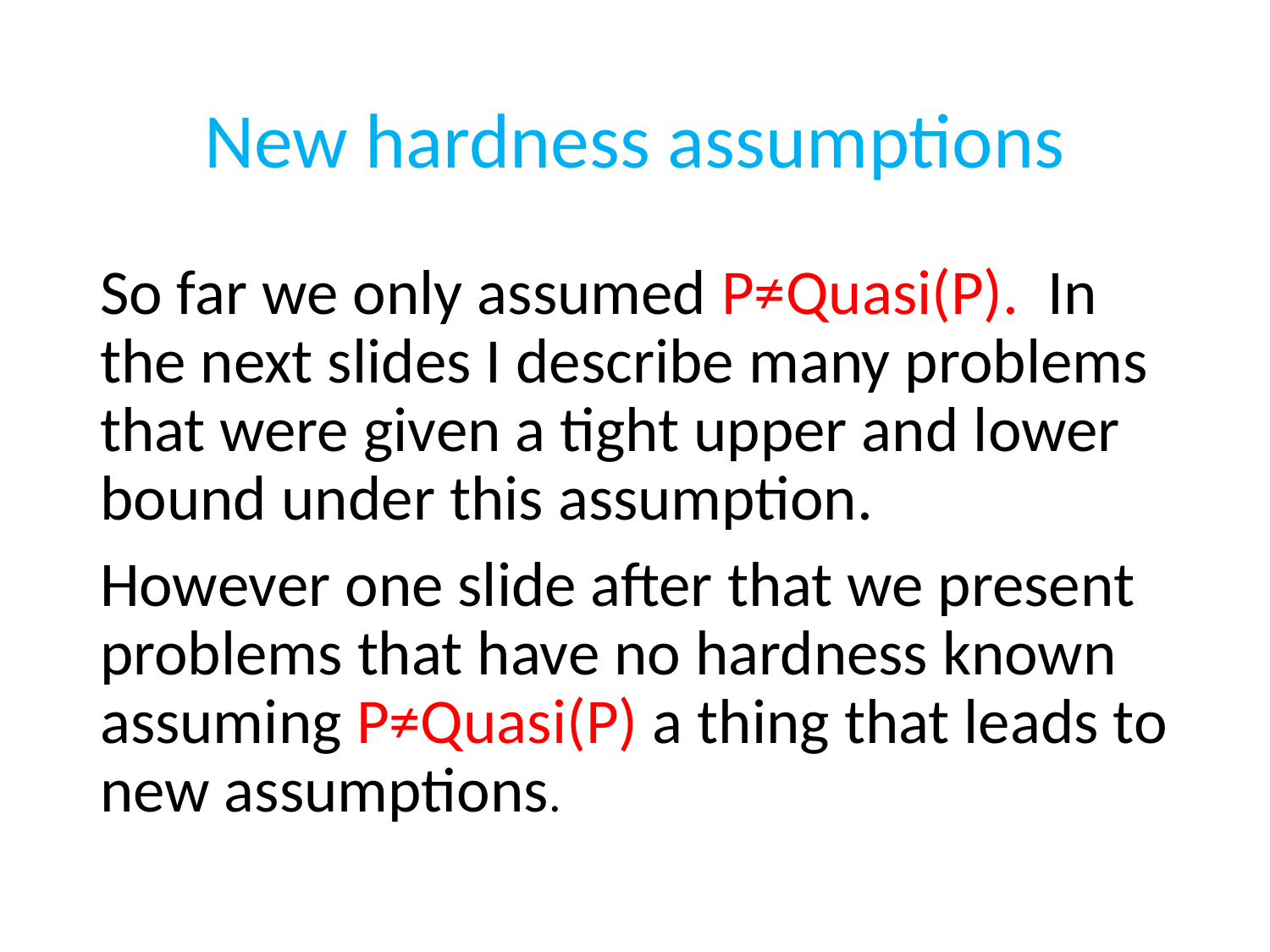

# New hardness assumptions
So far we only assumed P≠Quasi(P).  In the next slides I describe many problems that were given a tight upper and lower bound under this assumption.
However one slide after that we present problems that have no hardness known assuming P≠Quasi(P) a thing that leads to new assumptions.